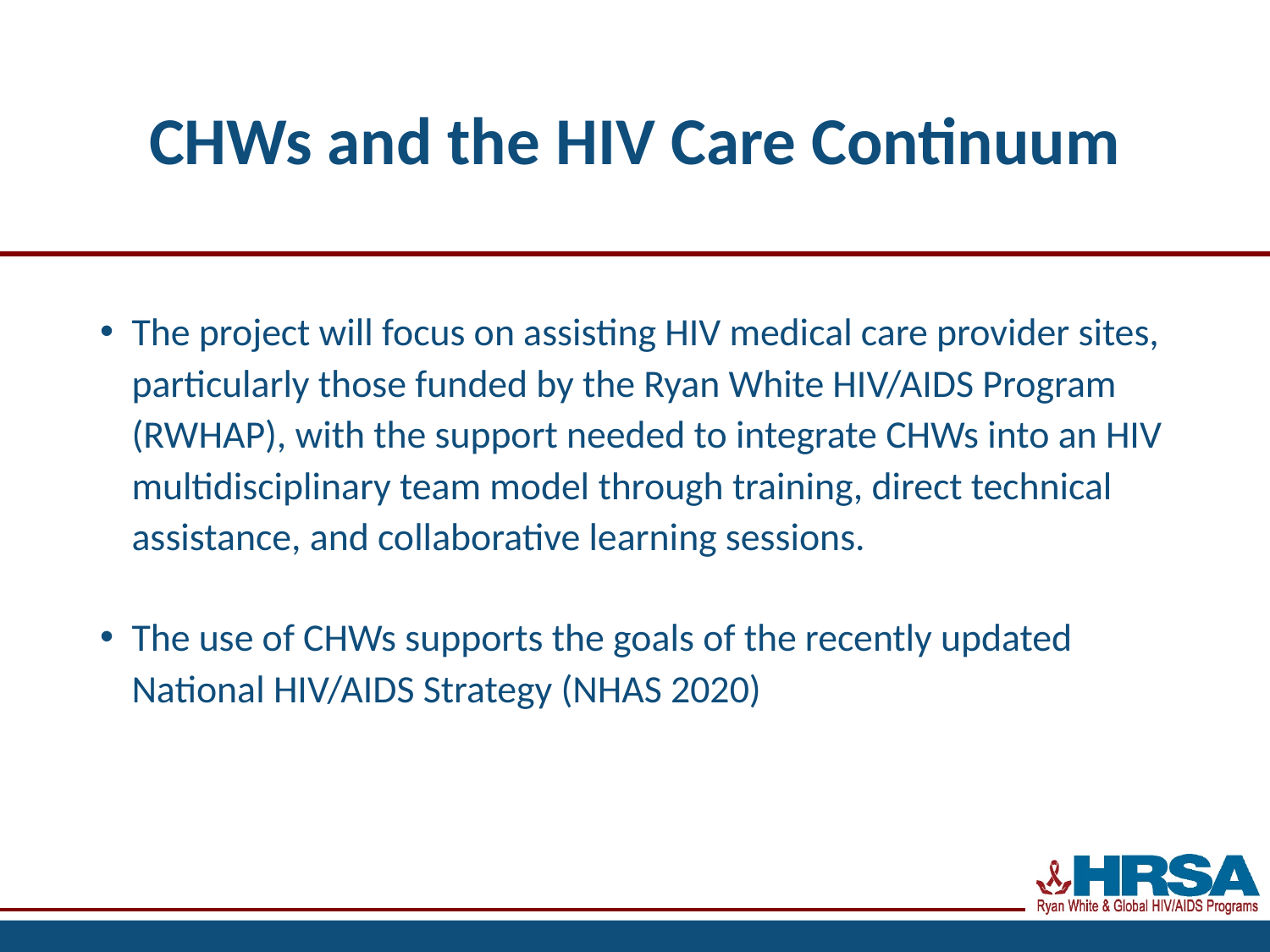

# CHWs and the HIV Care Continuum
The project will focus on assisting HIV medical care provider sites, particularly those funded by the Ryan White HIV/AIDS Program (RWHAP), with the support needed to integrate CHWs into an HIV multidisciplinary team model through training, direct technical assistance, and collaborative learning sessions.
The use of CHWs supports the goals of the recently updated National HIV/AIDS Strategy (NHAS 2020)